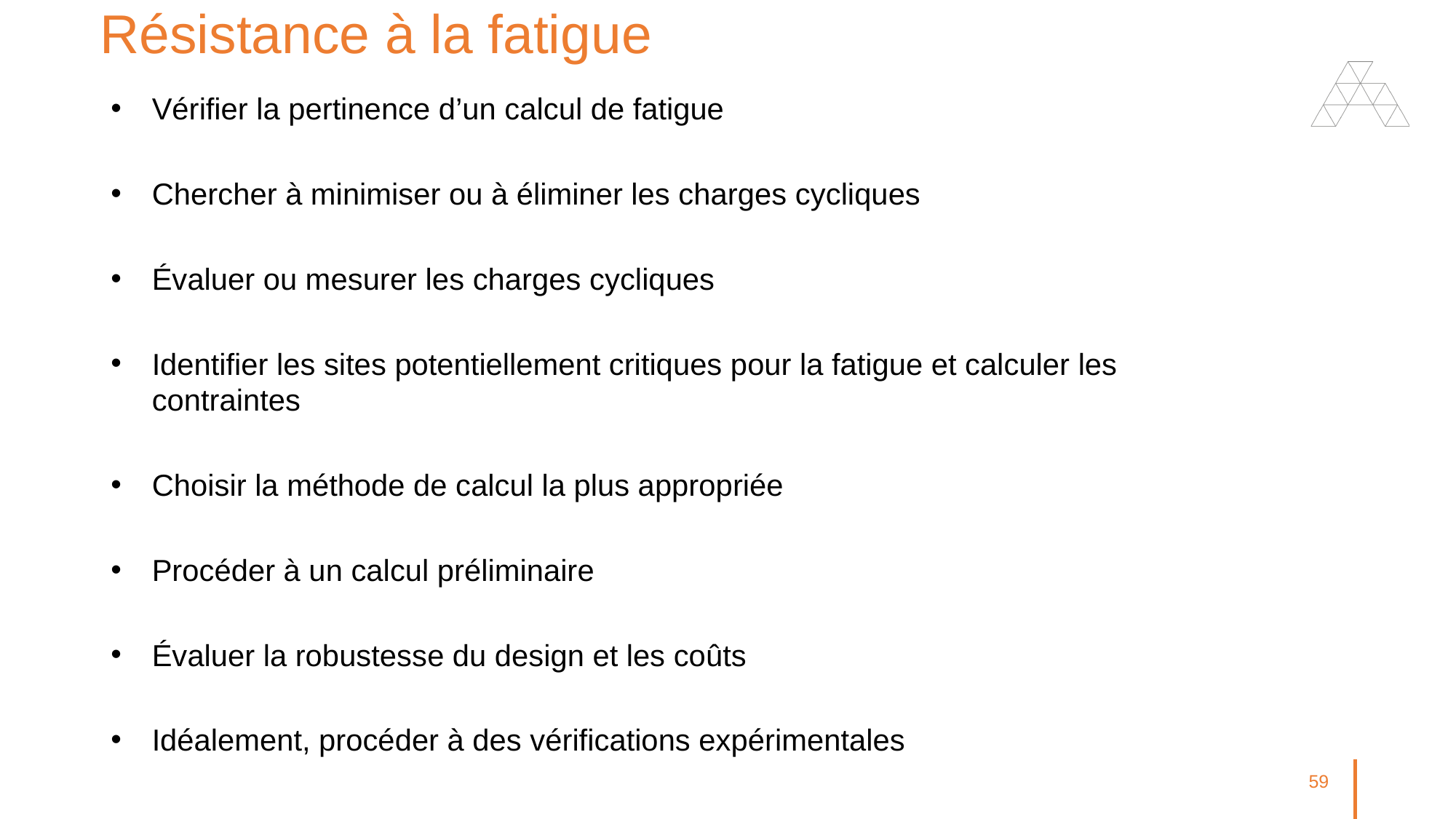

# Résistance à la fatigue
Vérifier la pertinence d’un calcul de fatigue

Chercher à minimiser ou à éliminer les charges cycliques

Évaluer ou mesurer les charges cycliques

Identifier les sites potentiellement critiques pour la fatigue et calculer les contraintes

Choisir la méthode de calcul la plus appropriée

Procéder à un calcul préliminaire

Évaluer la robustesse du design et les coûts

Idéalement, procéder à des vérifications expérimentales
59